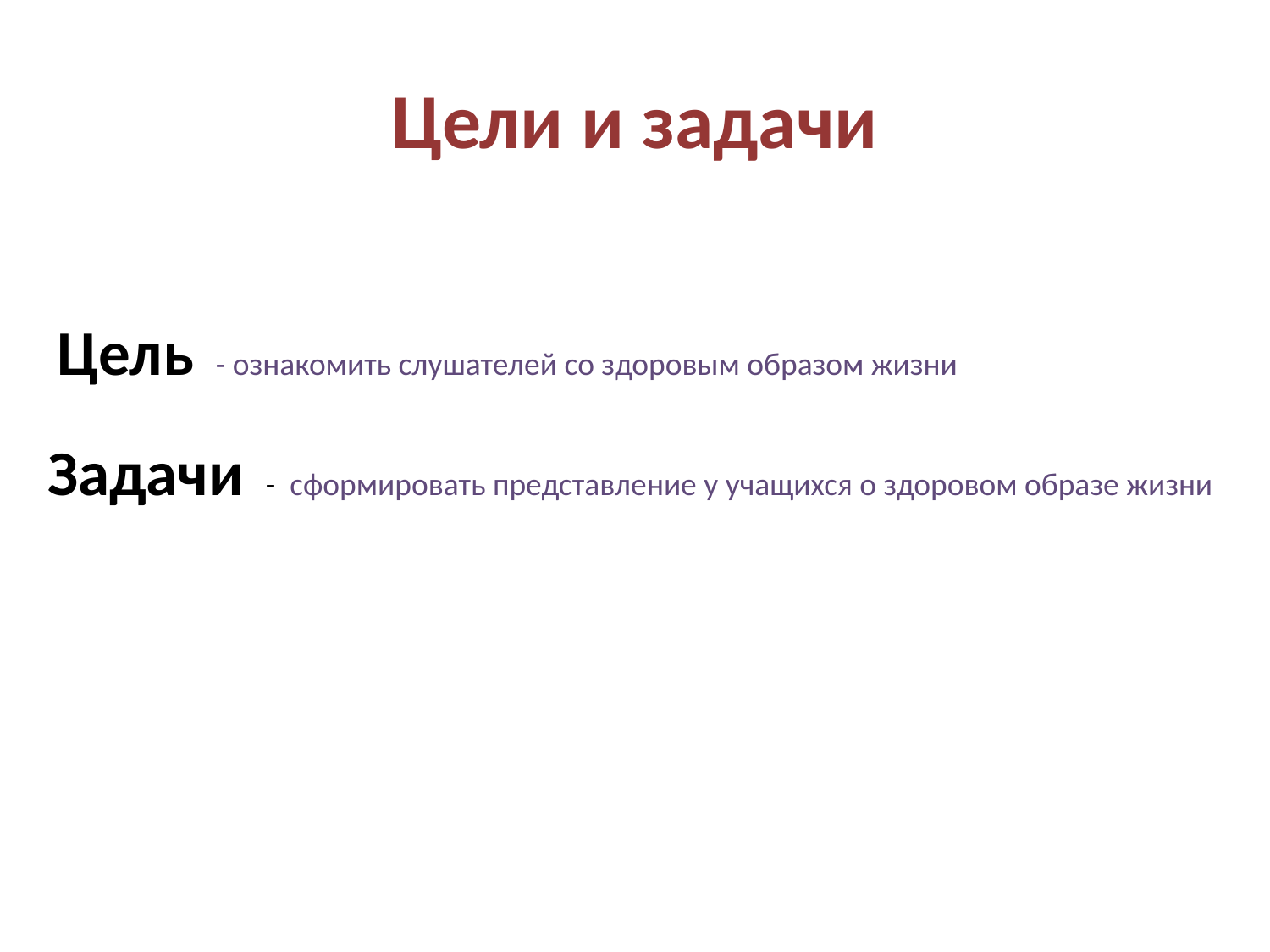

# Цели и задачи
Цель  - ознакомить слушателей со здоровым образом жизни
Задачи  -  сформировать представление у учащихся о здоровом образе жизни